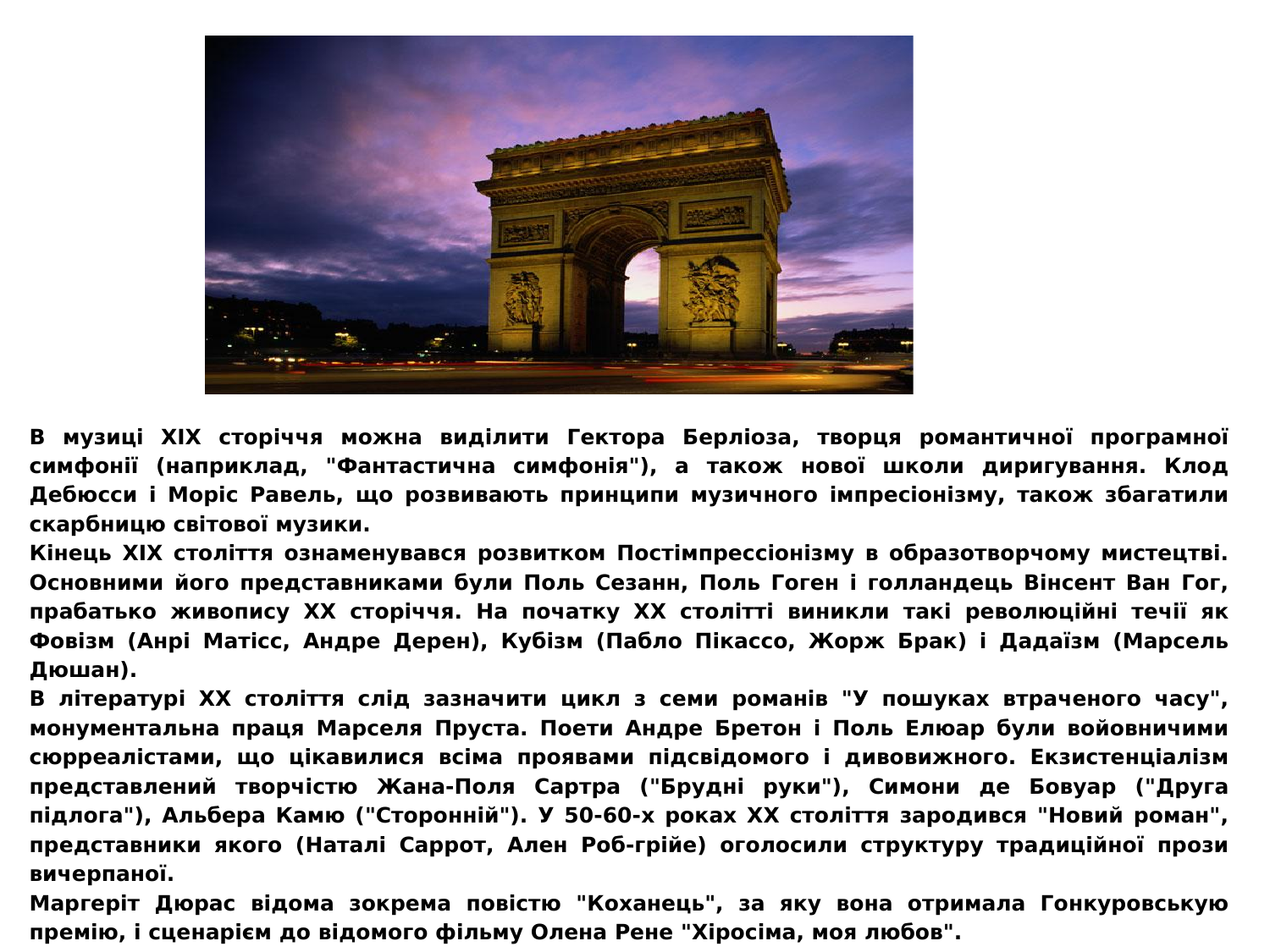

В музиці XIX сторіччя можна виділити Гектора Берліоза, творця романтичної програмної симфонії (наприклад, "Фантастична симфонія"), а також нової школи диригування. Клод Дебюсси і Моріс Равель, що розвивають принципи музичного імпресіонізму, також збагатили скарбницю світової музики.
Кінець XIX століття ознаменувався розвитком Постімпрессіонізму в образотворчому мистецтві. Основними його представниками були Поль Сезанн, Поль Гоген і голландець Вінсент Ван Гог, прабатько живопису XX сторіччя. На початку XX столітті виникли такі революційні течії як Фовізм (Анрі Матісс, Андре Дерен), Кубізм (Пабло Пікассо, Жорж Брак) і Дадаїзм (Марсель Дюшан).
В літературі XX століття слід зазначити цикл з семи романів "У пошуках втраченого часу", монументальна праця Марселя Пруста. Поети Андре Бретон і Поль Елюар були войовничими сюрреалістами, що цікавилися всіма проявами підсвідомого і дивовижного. Екзистенціалізм представлений творчістю Жана-Поля Сартра ("Брудні руки"), Симони де Бовуар ("Друга підлога"), Альбера Камю ("Сторонній"). У 50-60-х роках XX століття зародився "Новий роман", представники якого (Наталі Саррот, Ален Роб-грійе) оголосили структуру традиційної прози вичерпаної.
Маргеріт Дюрас відома зокрема повістю "Коханець", за яку вона отримала Гонкуровськую премію, і сценарієм до відомого фільму Олена Рене "Хіросіма, моя любов".